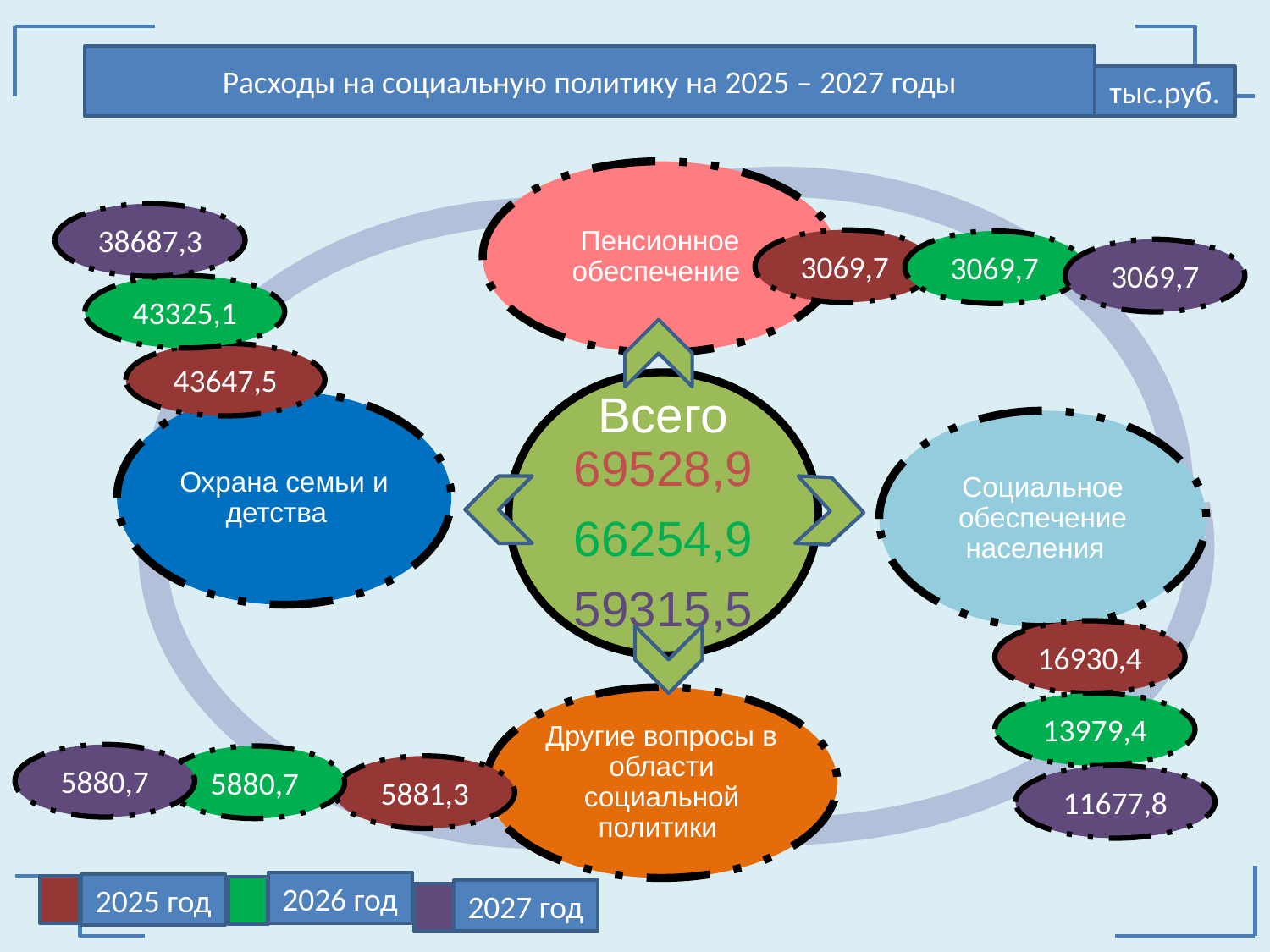

Расходы на социальную политику на 2025 – 2027 годы
тыс.руб.
Всего 69528,9
66254,9
59315,5
Пенсионное обеспечение
Социальное обеспечение населения
Другие вопросы в области социальной политики
Охрана семьи и детства
38687,3
3069,7
3069,7
3069,7
43325,1

43647,5

16930,4

13979,4
5880,7
5880,7
5881,3
11677,8
2026 год
2025 год

2027 год